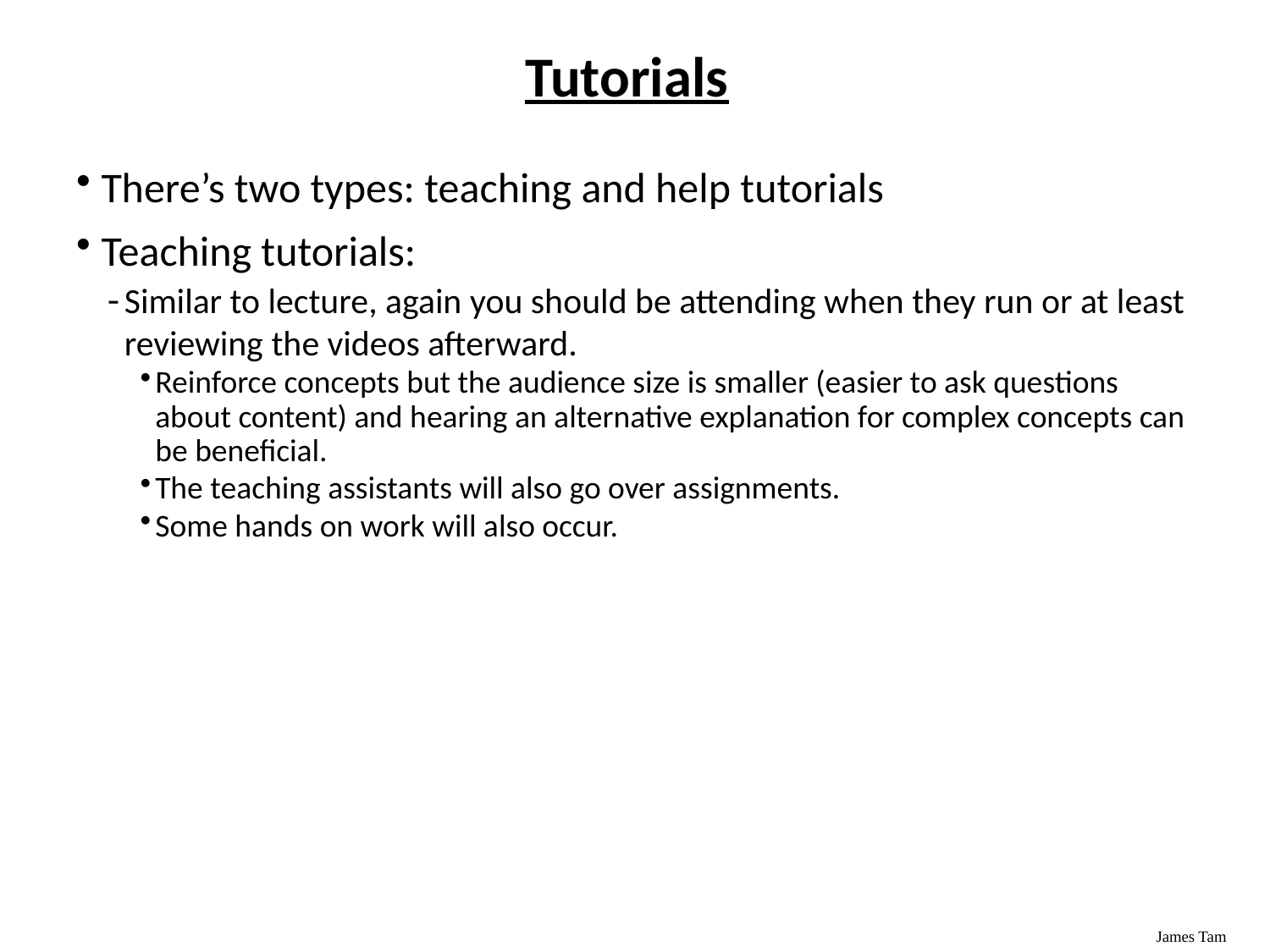

# Tutorials
There’s two types: teaching and help tutorials
Teaching tutorials:
Similar to lecture, again you should be attending when they run or at least reviewing the videos afterward.
Reinforce concepts but the audience size is smaller (easier to ask questions about content) and hearing an alternative explanation for complex concepts can be beneficial.
The teaching assistants will also go over assignments.
Some hands on work will also occur.